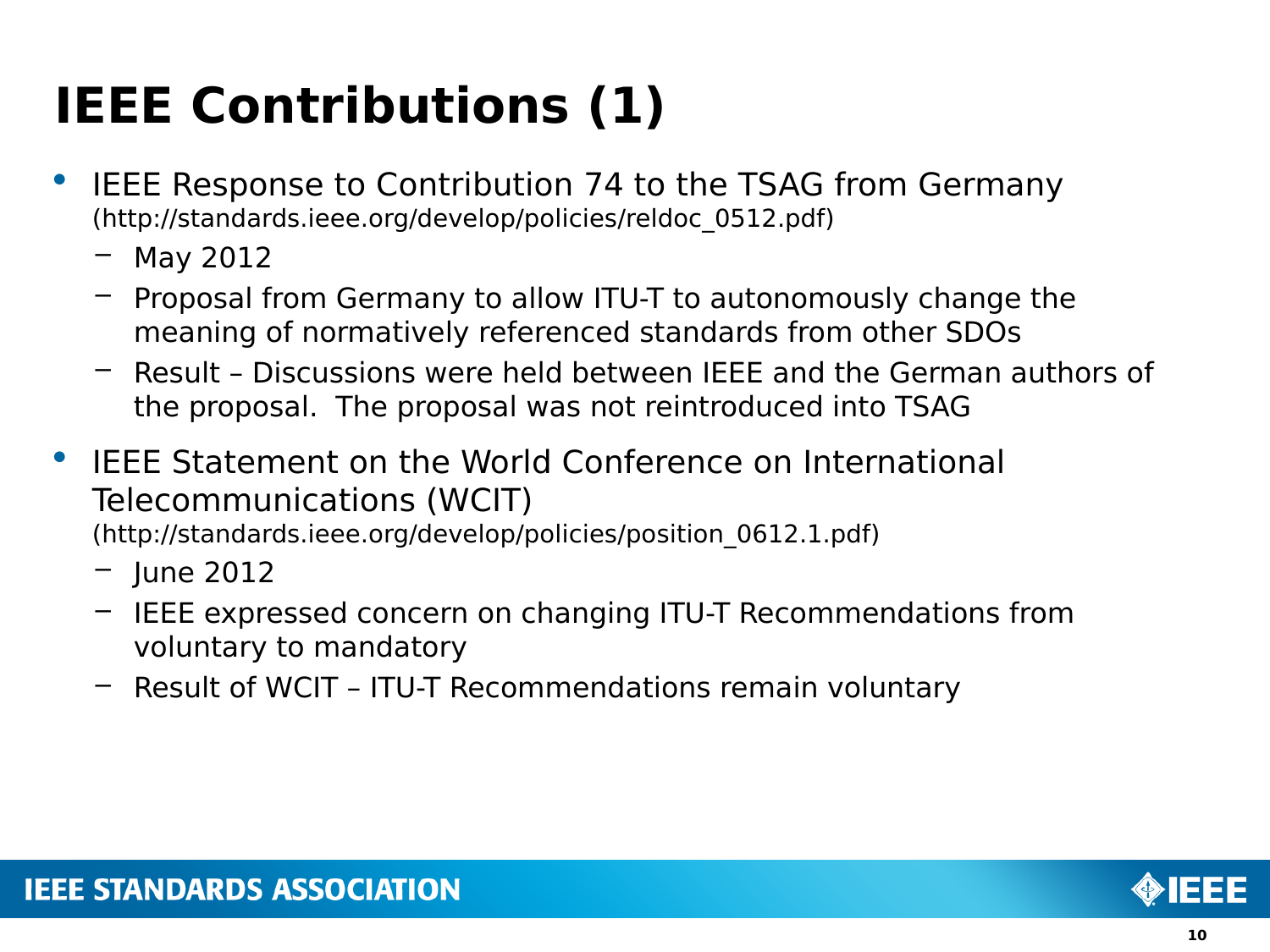

# IEEE Contributions (1)
IEEE Response to Contribution 74 to the TSAG from Germany (http://standards.ieee.org/develop/policies/reldoc_0512.pdf)
May 2012
Proposal from Germany to allow ITU-T to autonomously change the meaning of normatively referenced standards from other SDOs
Result – Discussions were held between IEEE and the German authors of the proposal.  The proposal was not reintroduced into TSAG
IEEE Statement on the World Conference on International Telecommunications (WCIT) (http://standards.ieee.org/develop/policies/position_0612.1.pdf)
June 2012
IEEE expressed concern on changing ITU-T Recommendations from voluntary to mandatory
Result of WCIT – ITU-T Recommendations remain voluntary

10